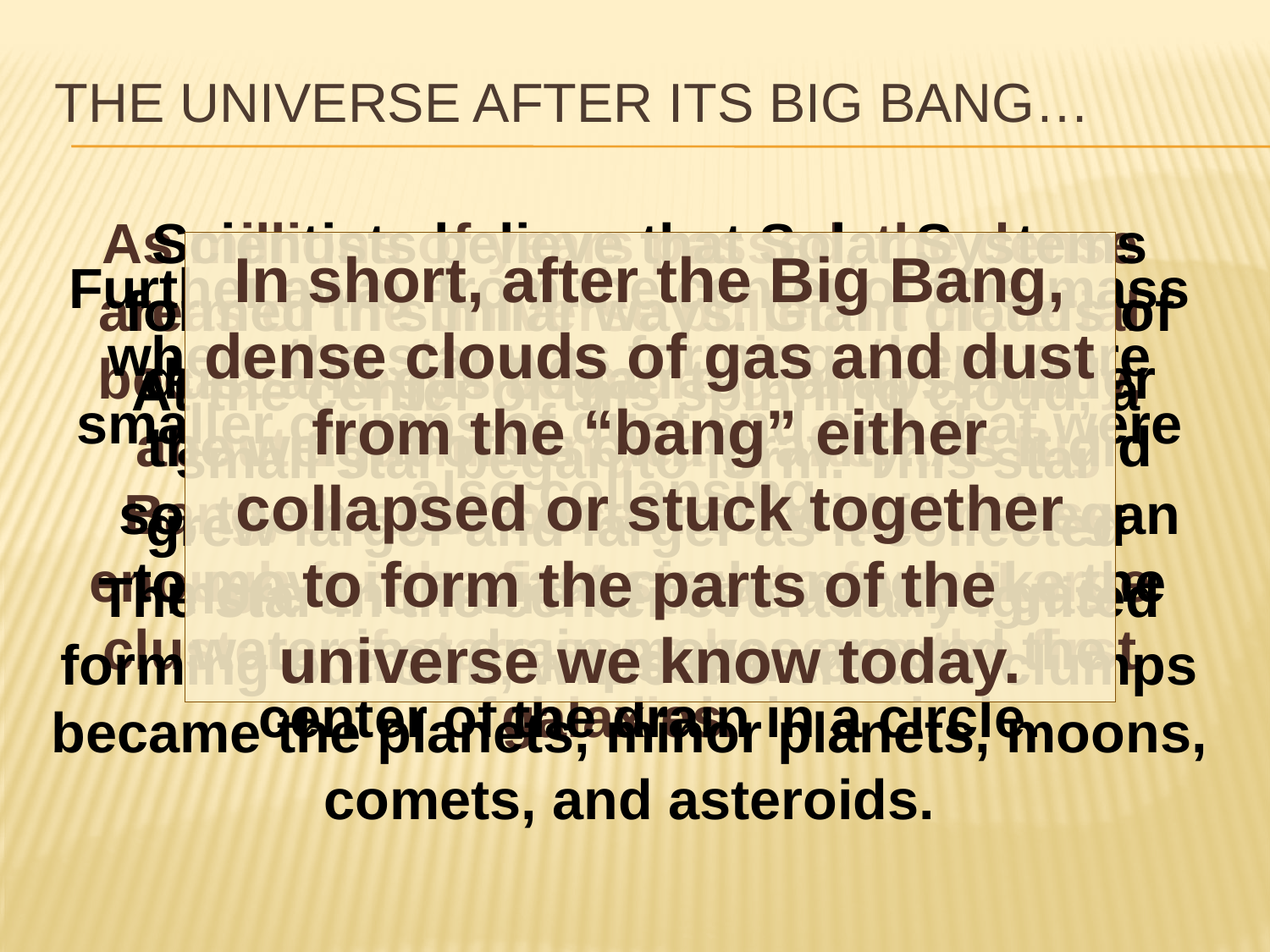

# the Universe After its Big Bang…
As millions of years passed, the dense areas of the universe pulled in material because they had more gravity. Finally, about 100 million years after the Big Bang, the gas became hot and dense enough for the first stars to form. Large clusters of stars soon became the first galaxies.
Scientists believe that Solar Systems formed in similar ways. Giant clouds of dust and gas began to collapse under the weight of its own gravity. As it did so, the matter contained within it began to move in a giant circle, much like the water in a drain moves around the center of the drain in a circle.
In short, after the Big Bang, dense clouds of gas and dust from the “bang” either collapsed or stuck together to form the parts of the universe we know today.
Further away from the center of this mass where the star was forming, there were smaller clumps of dust and gas that were also collapsing.

The star in the center eventually ignited forming our Sun, while the smaller clumps became the planets, minor planets, moons, comets, and asteroids.
At the center of this spinning cloud, a small star began to form. This star grew larger and larger as it collected more and more of the dust and gas that collapsed into it.